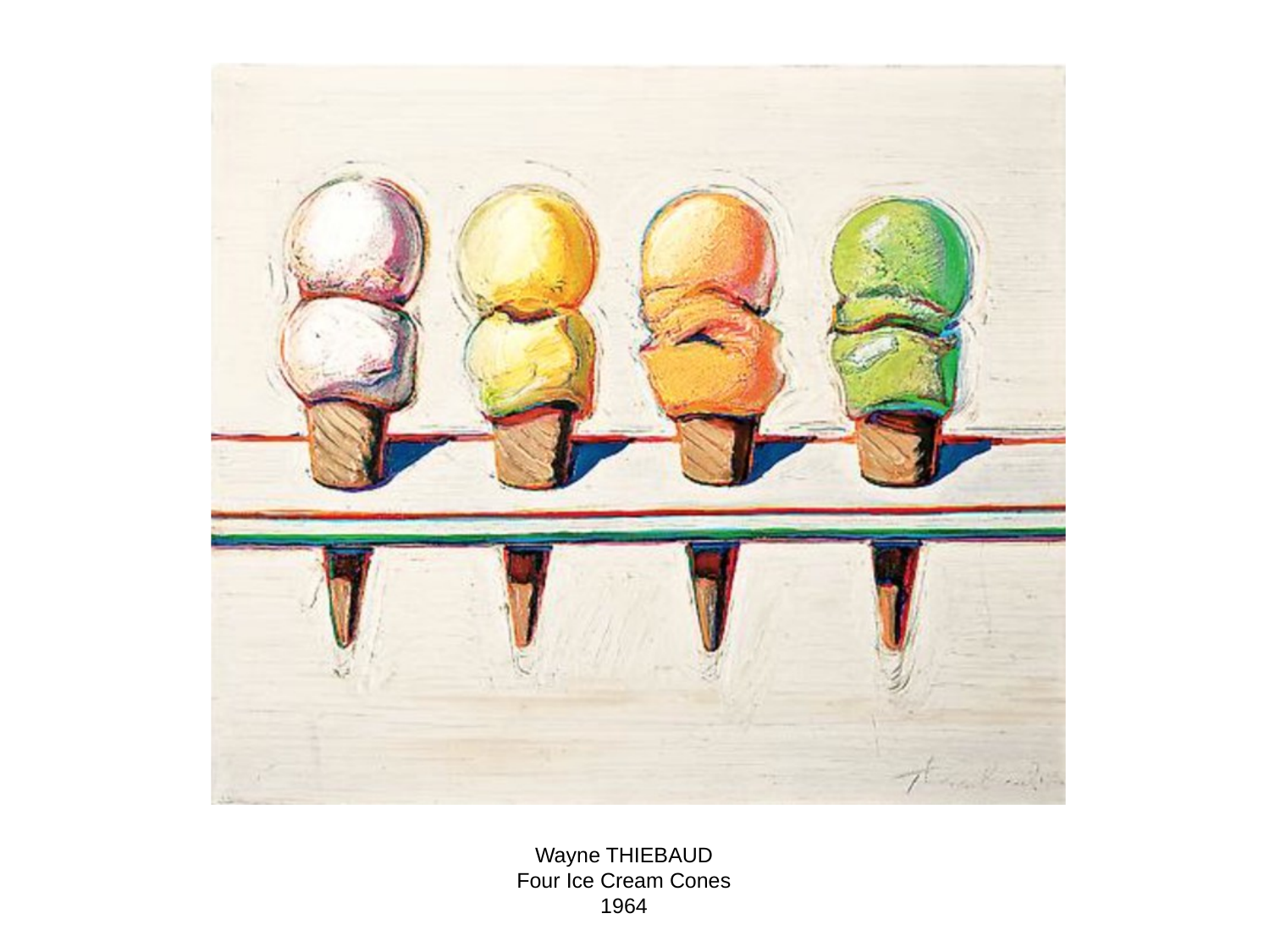

Wayne THIEBAUD Four Ice Cream Cones 1964